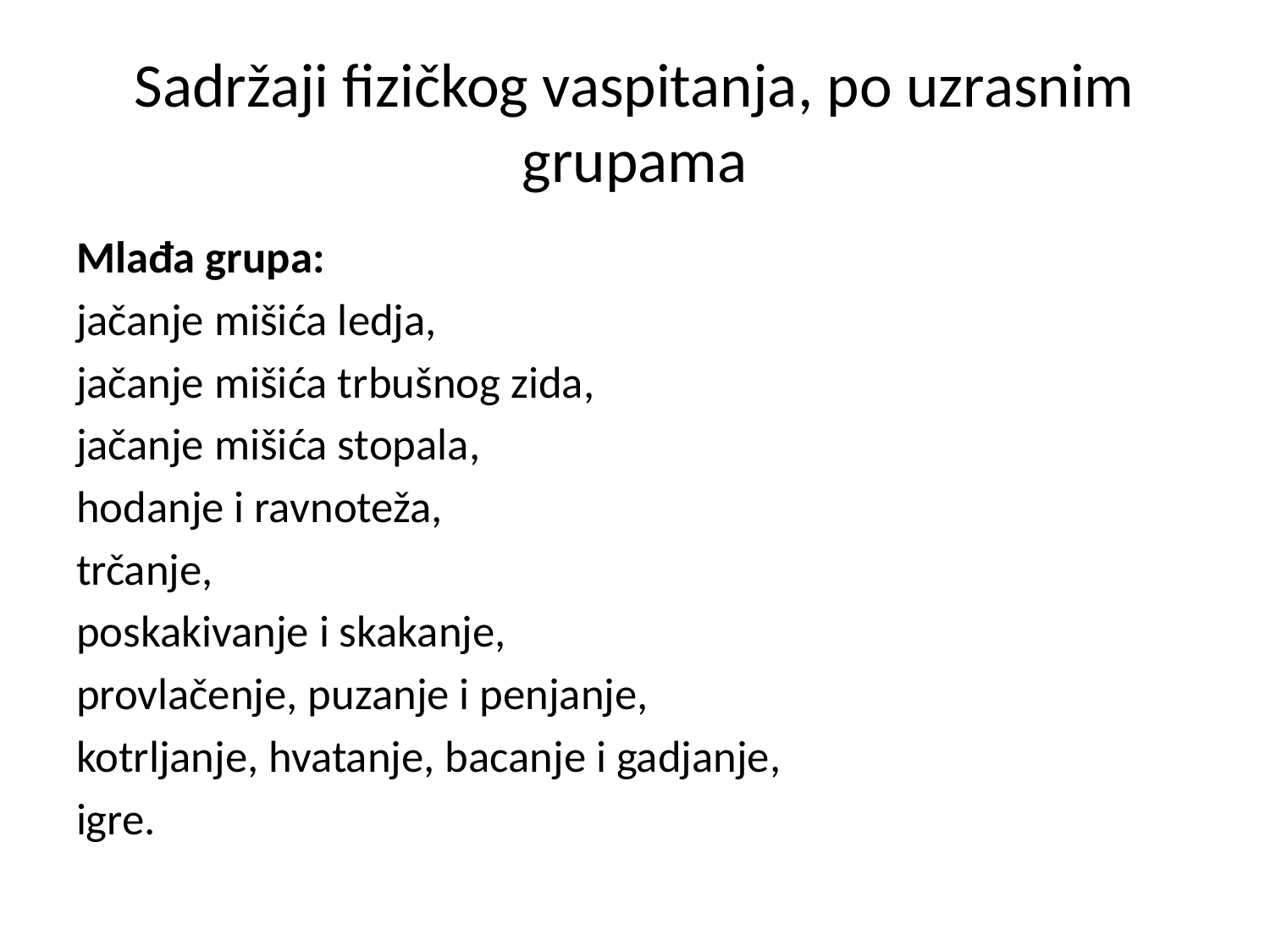

# Sadržaji fizičkog vaspitanja, po uzrasnim grupama
Mlađa grupa:
jačanje mišića ledja,
jačanje mišića trbušnog zida,
jačanje mišića stopala,
hodanje i ravnoteža,
trčanje,
poskakivanje i skakanje,
provlačenje, puzanje i penjanje,
kotrljanje, hvatanje, bacanje i gadjanje,
igre.